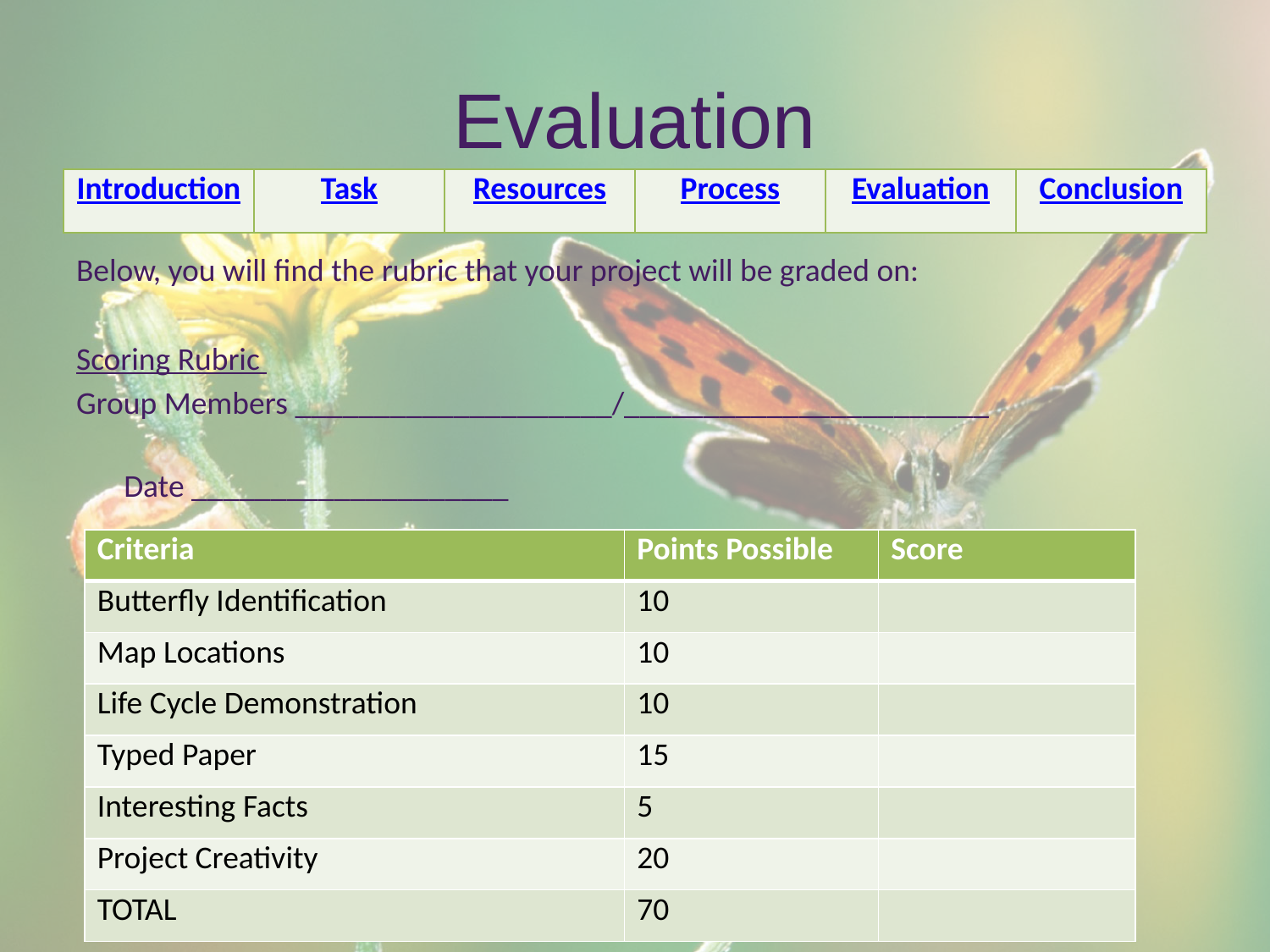

# Evaluation
| Introduction | Task | Resources | Process | Evaluation | Conclusion |
| --- | --- | --- | --- | --- | --- |
Below, you will find the rubric that your project will be graded on:

Scoring Rubric
Group Members ____________________/_______________________
Date ____________________

| Criteria | Points Possible | Score |
| --- | --- | --- |
| Butterfly Identification | 10 |  |
| Map Locations | 10 |  |
| Life Cycle Demonstration | 10 |  |
| Typed Paper | 15 |  |
| Interesting Facts | 5 |  |
| Project Creativity | 20 |  |
| TOTAL | 70 |  |